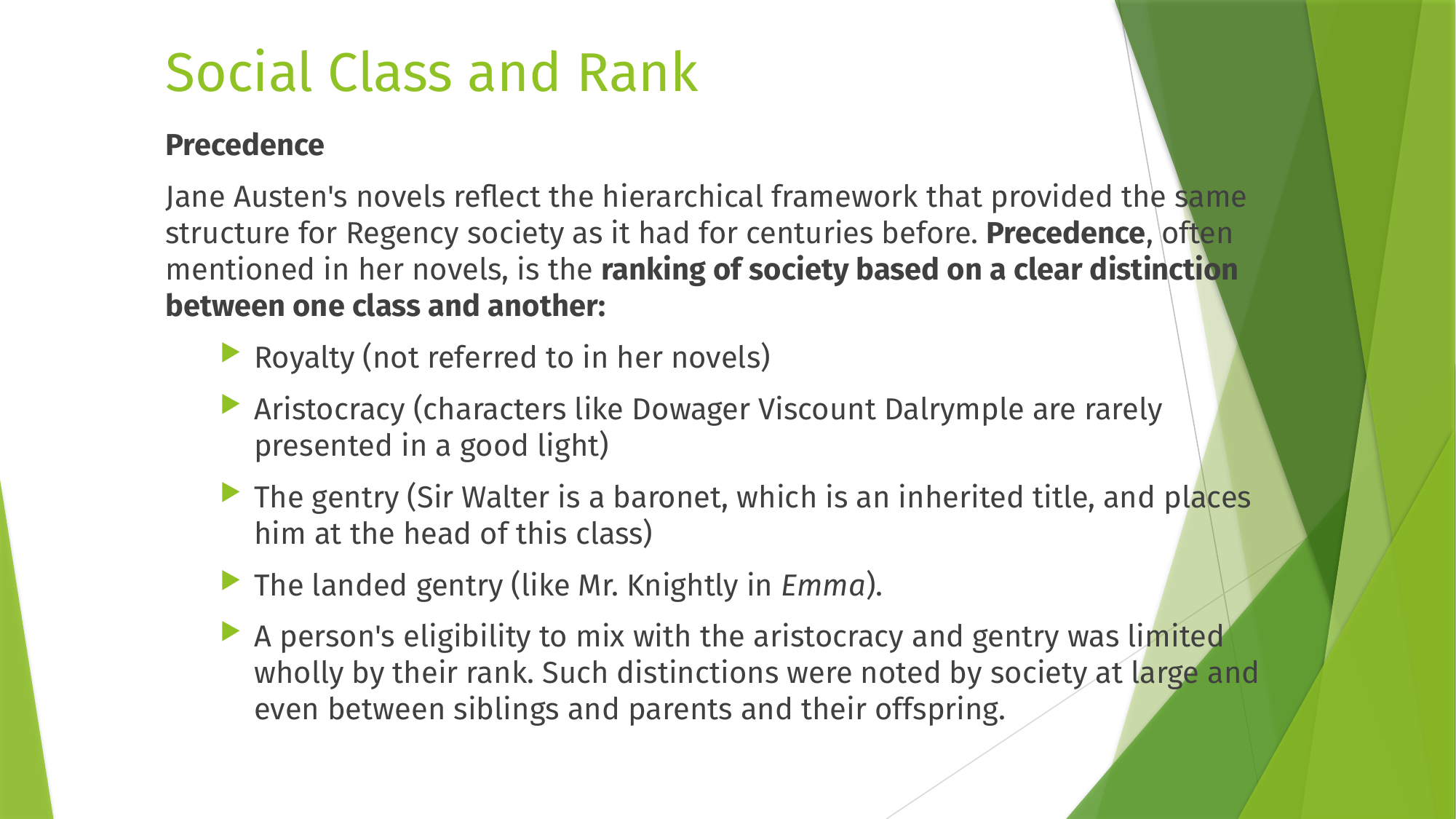

# Social Class and Rank
Precedence
Jane Austen's novels reflect the hierarchical framework that provided the same structure for Regency society as it had for centuries before. Precedence, often mentioned in her novels, is the ranking of society based on a clear distinction between one class and another:
Royalty (not referred to in her novels)
Aristocracy (characters like Dowager Viscount Dalrymple are rarely presented in a good light)
The gentry (Sir Walter is a baronet, which is an inherited title, and places him at the head of this class)
The landed gentry (like Mr. Knightly in Emma).
A person's eligibility to mix with the aristocracy and gentry was limited wholly by their rank. Such distinctions were noted by society at large and even between siblings and parents and their offspring.